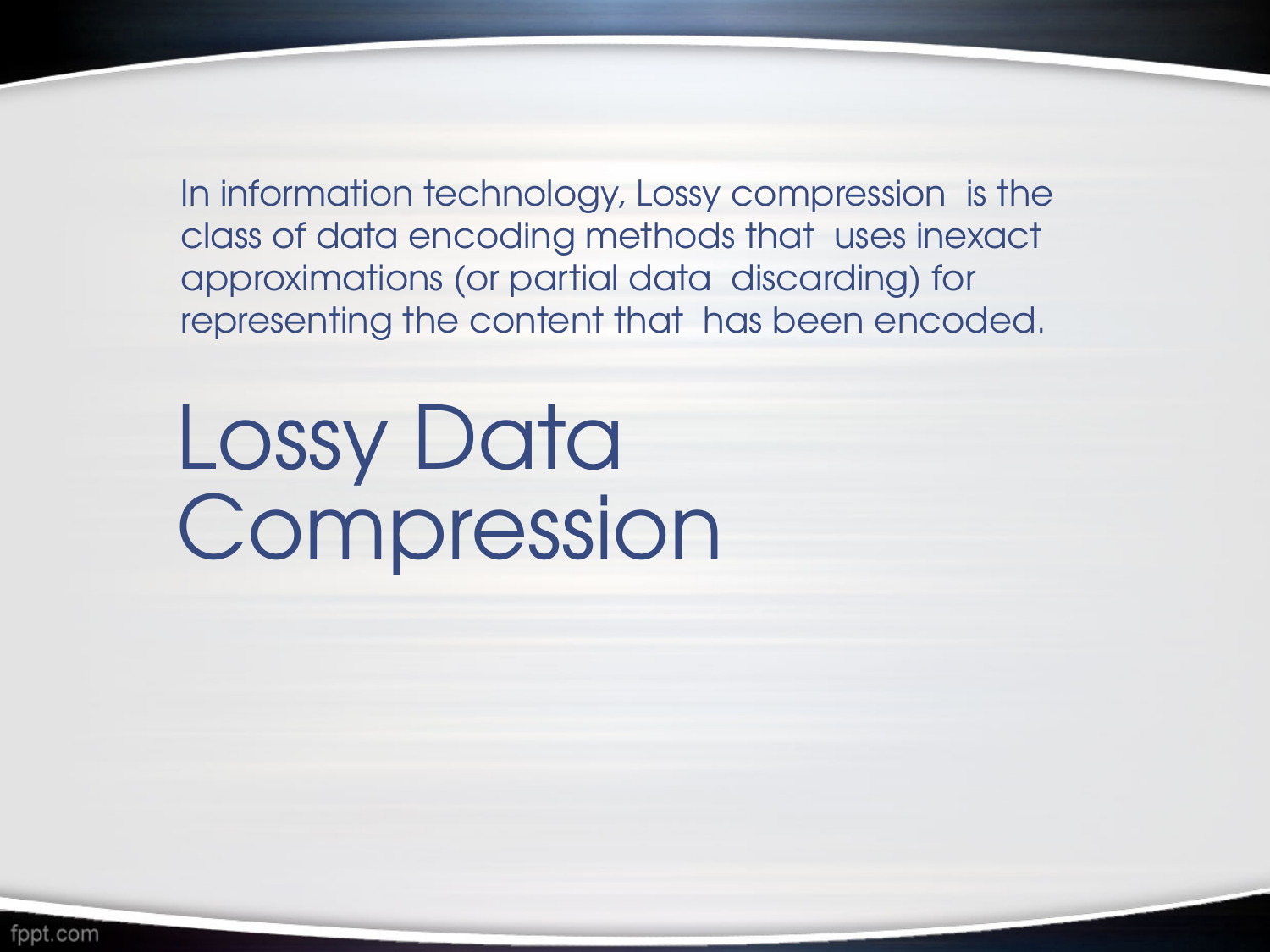

In information technology, Lossy compression  is the class of data encoding methods that  uses inexact approximations (or partial data  discarding) for representing the content that  has been encoded.
Lossy Data  Compression